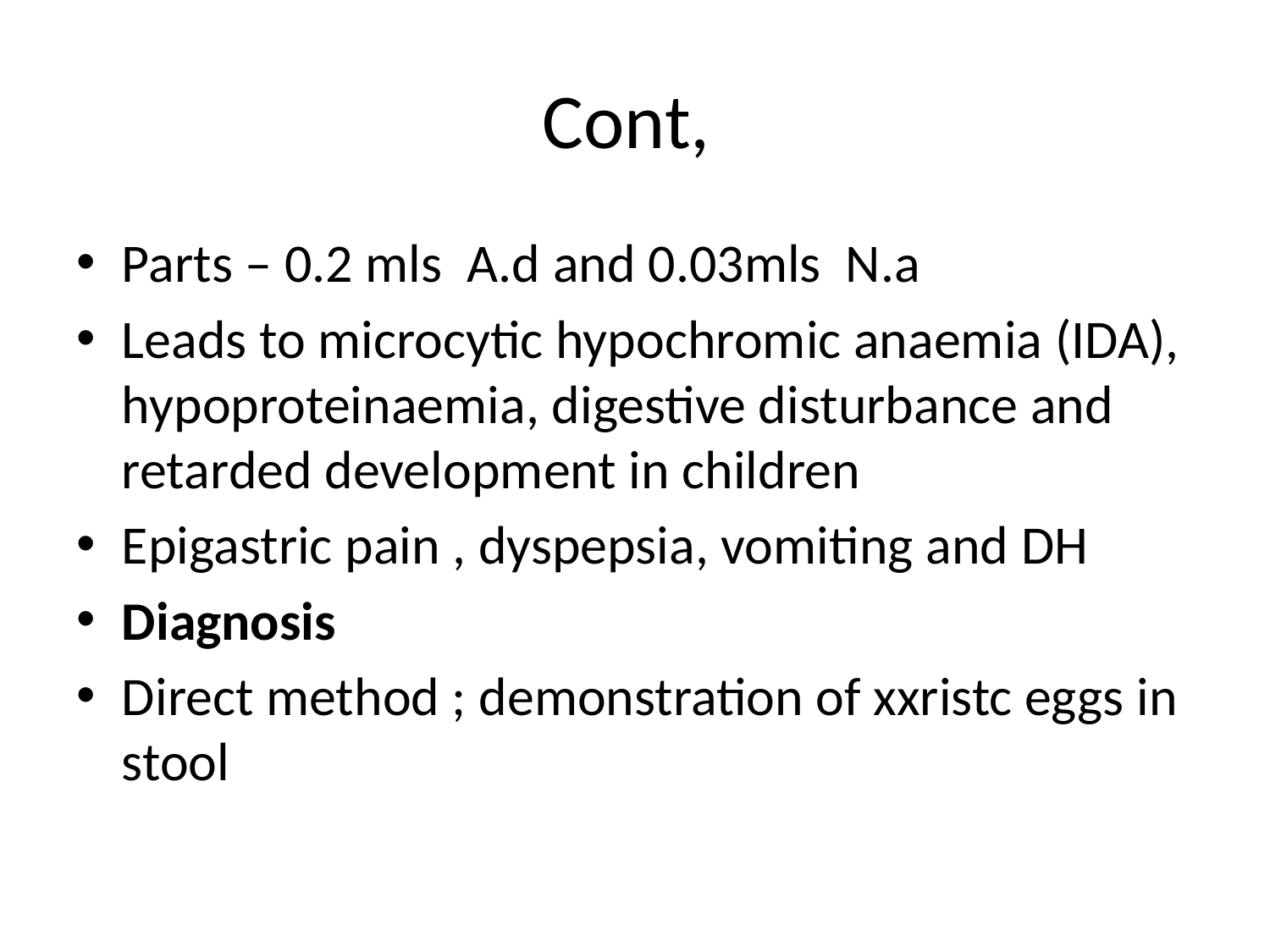

# Cont,
Parts – 0.2 mls  A.d and 0.03mls  N.a
Leads to microcytic hypochromic anaemia (IDA), hypoproteinaemia, digestive disturbance and retarded development in children
Epigastric pain , dyspepsia, vomiting and DH
Diagnosis
Direct method ; demonstration of xxristc eggs in stool